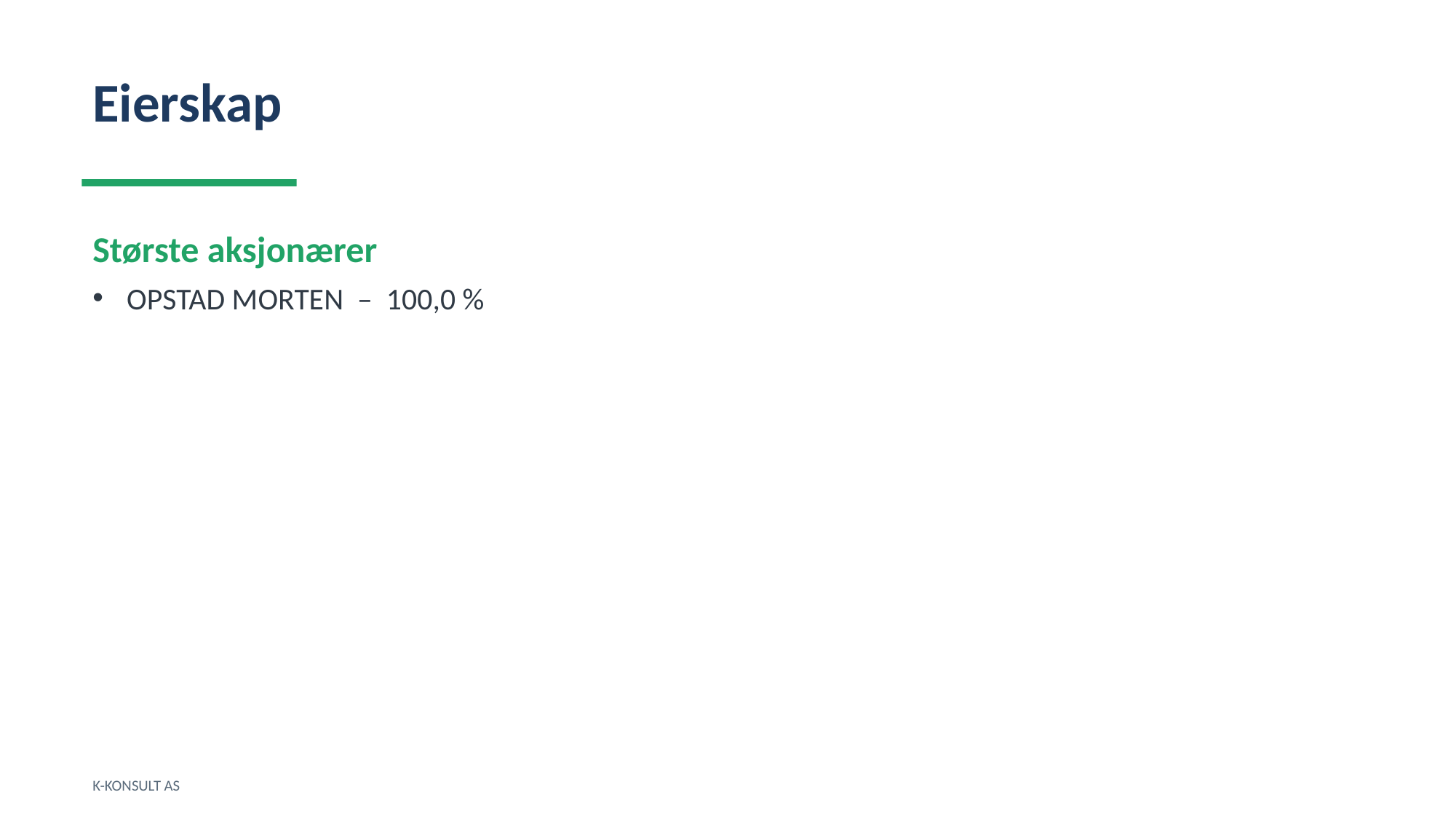

Eierskap

Største aksjonærer
OPSTAD MORTEN  –  100,0 %
K-KONSULT AS